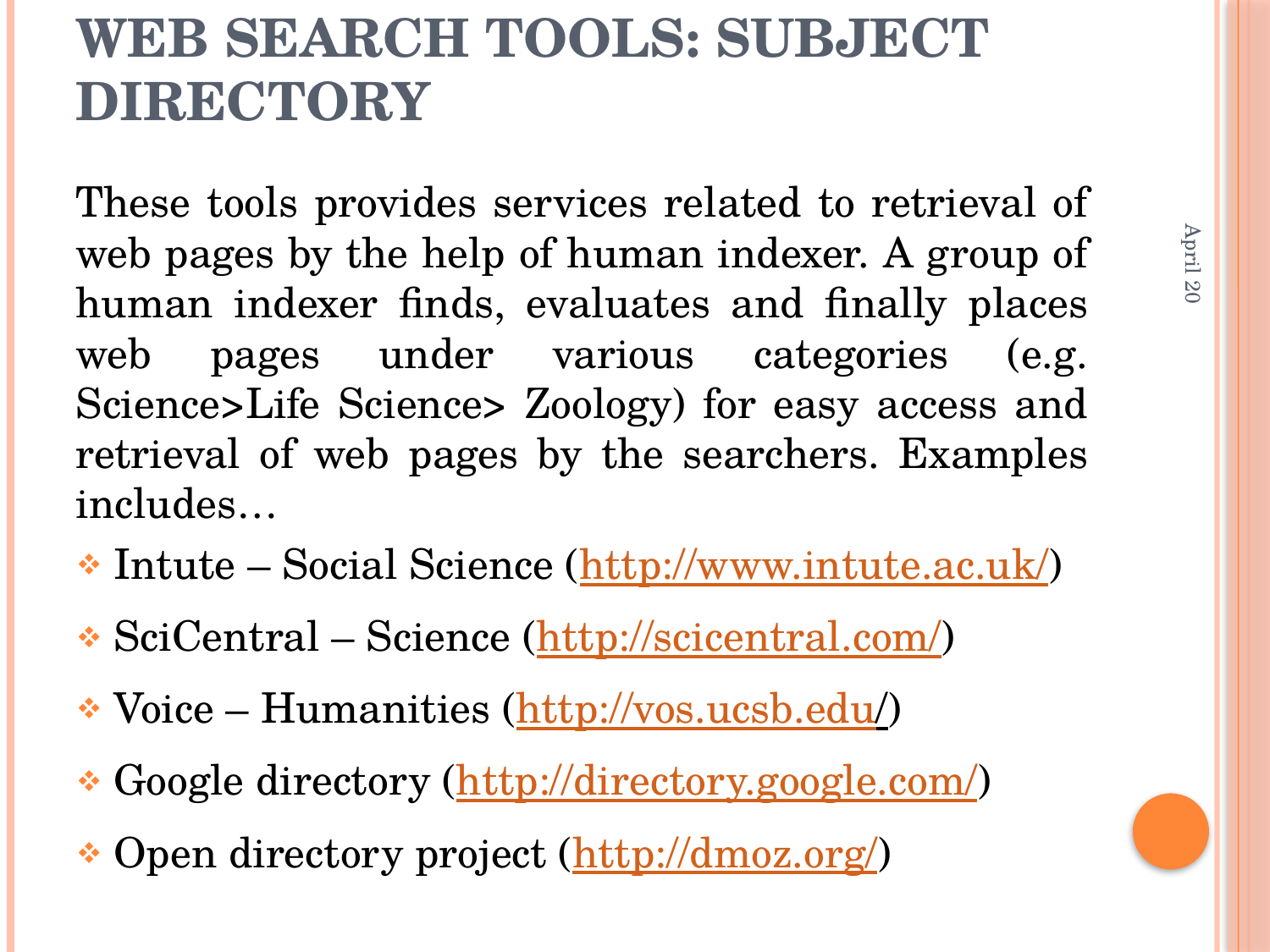

# Web Search Tools: Subject Directory
April 20
These tools provides services related to retrieval of web pages by the help of human indexer. A group of human indexer finds, evaluates and finally places web pages under various categories (e.g. Science>Life Science> Zoology) for easy access and retrieval of web pages by the searchers. Examples includes…
Intute – Social Science (http://www.intute.ac.uk/)
SciCentral – Science (http://scicentral.com/)
Voice – Humanities (http://vos.ucsb.edu/)
Google directory (http://directory.google.com/)
Open directory project (http://dmoz.org/)